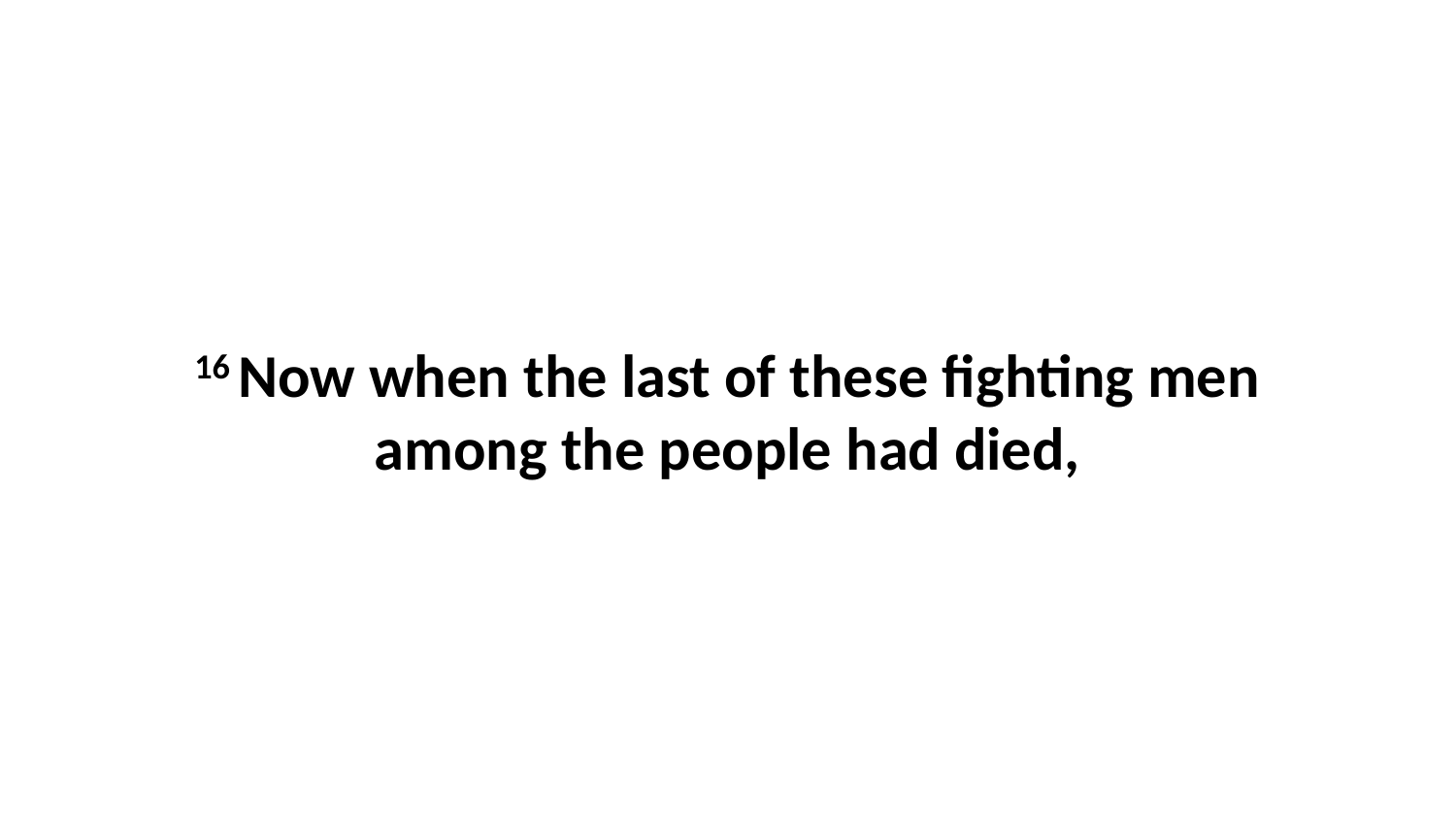

16 Now when the last of these fighting men among the people had died,